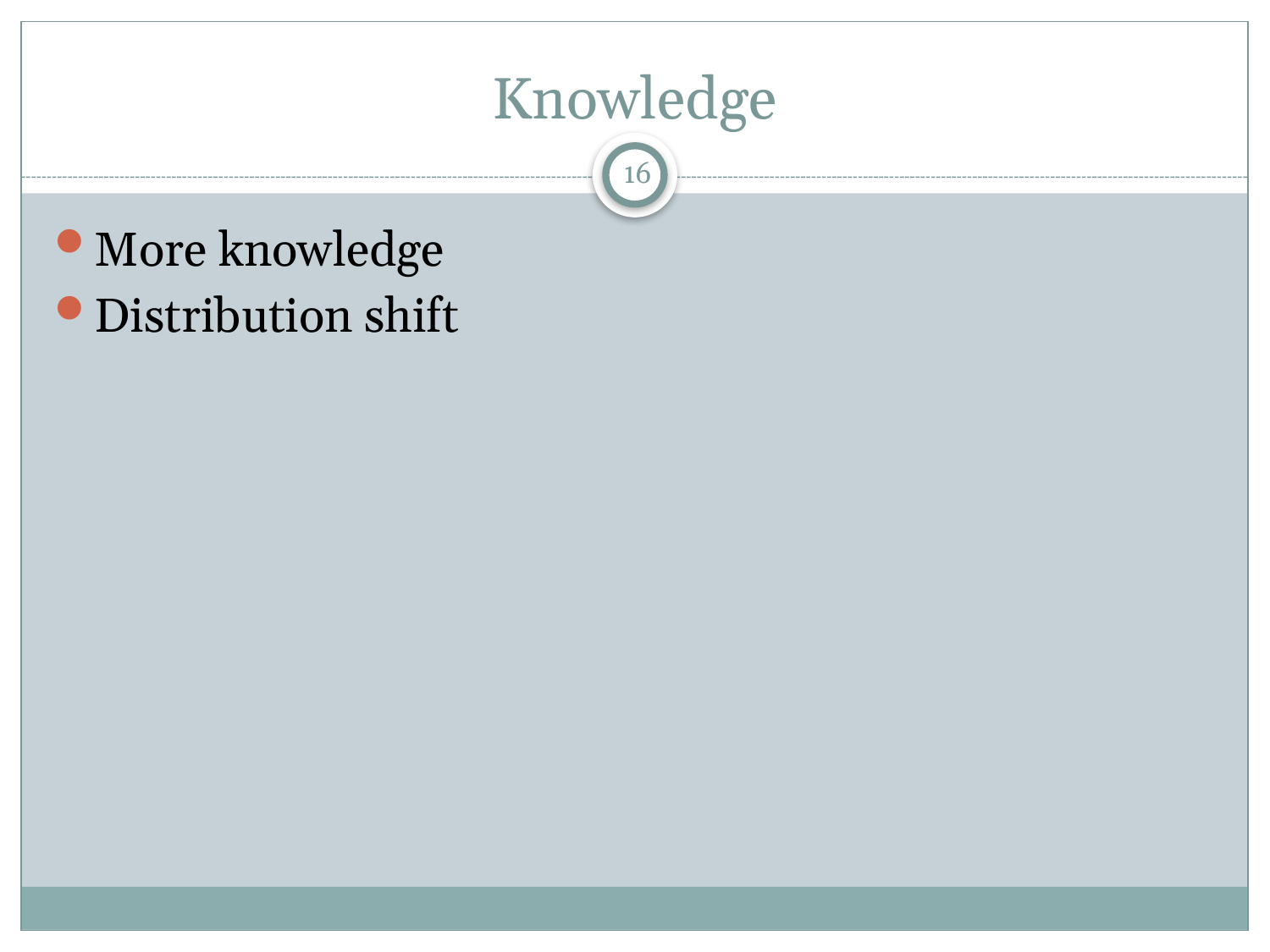

# Knowledge
16
More knowledge
Distribution shift